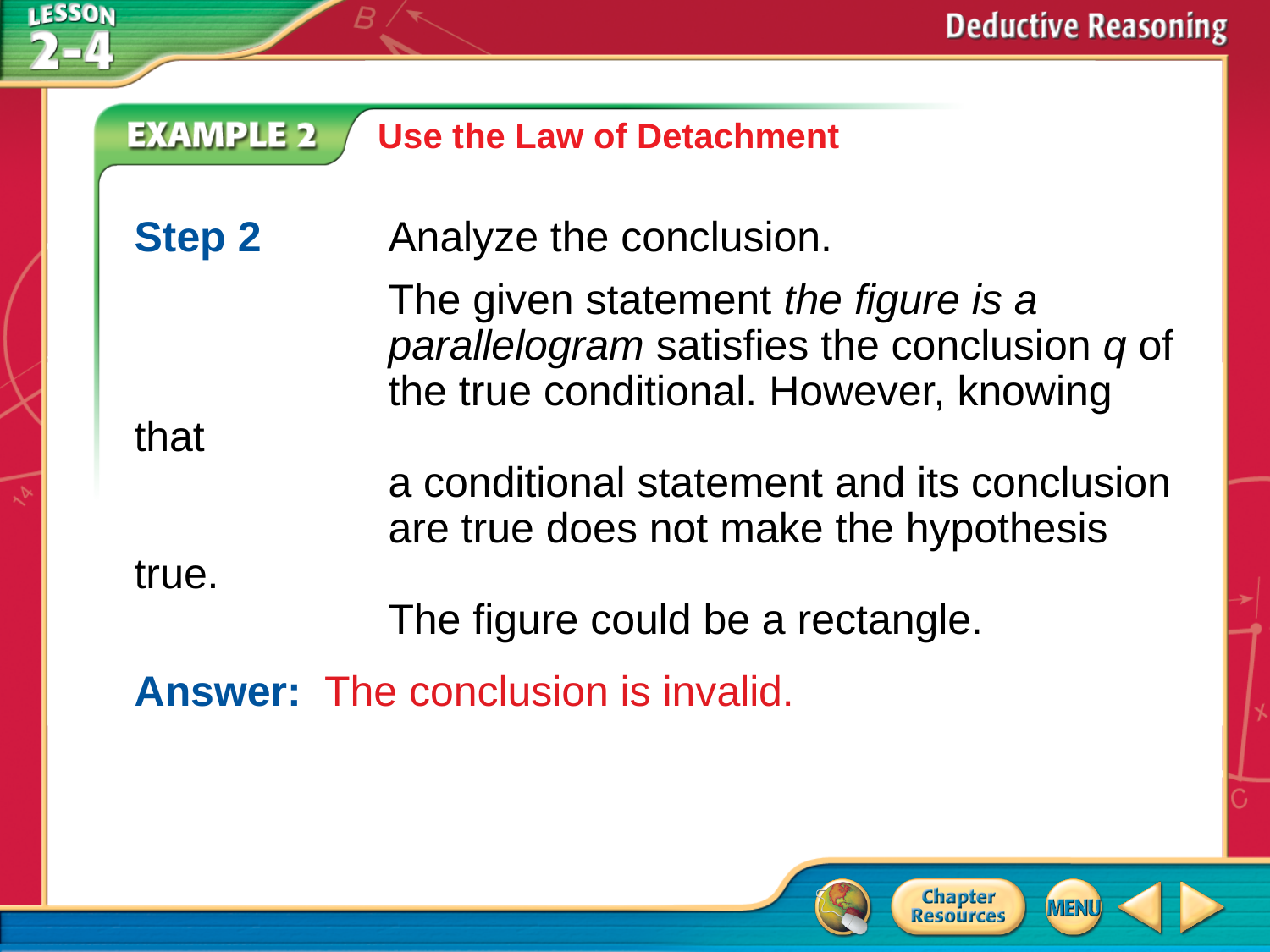

Use the Law of Detachment
Step 2	Analyze the conclusion.
	The given statement the figure is a
 	parallelogram satisfies the conclusion q of
 	the true conditional. However, knowing that
 	a conditional statement and its conclusion
 	are true does not make the hypothesis true.
 	The figure could be a rectangle.
Answer:	The conclusion is invalid.
# Example 2